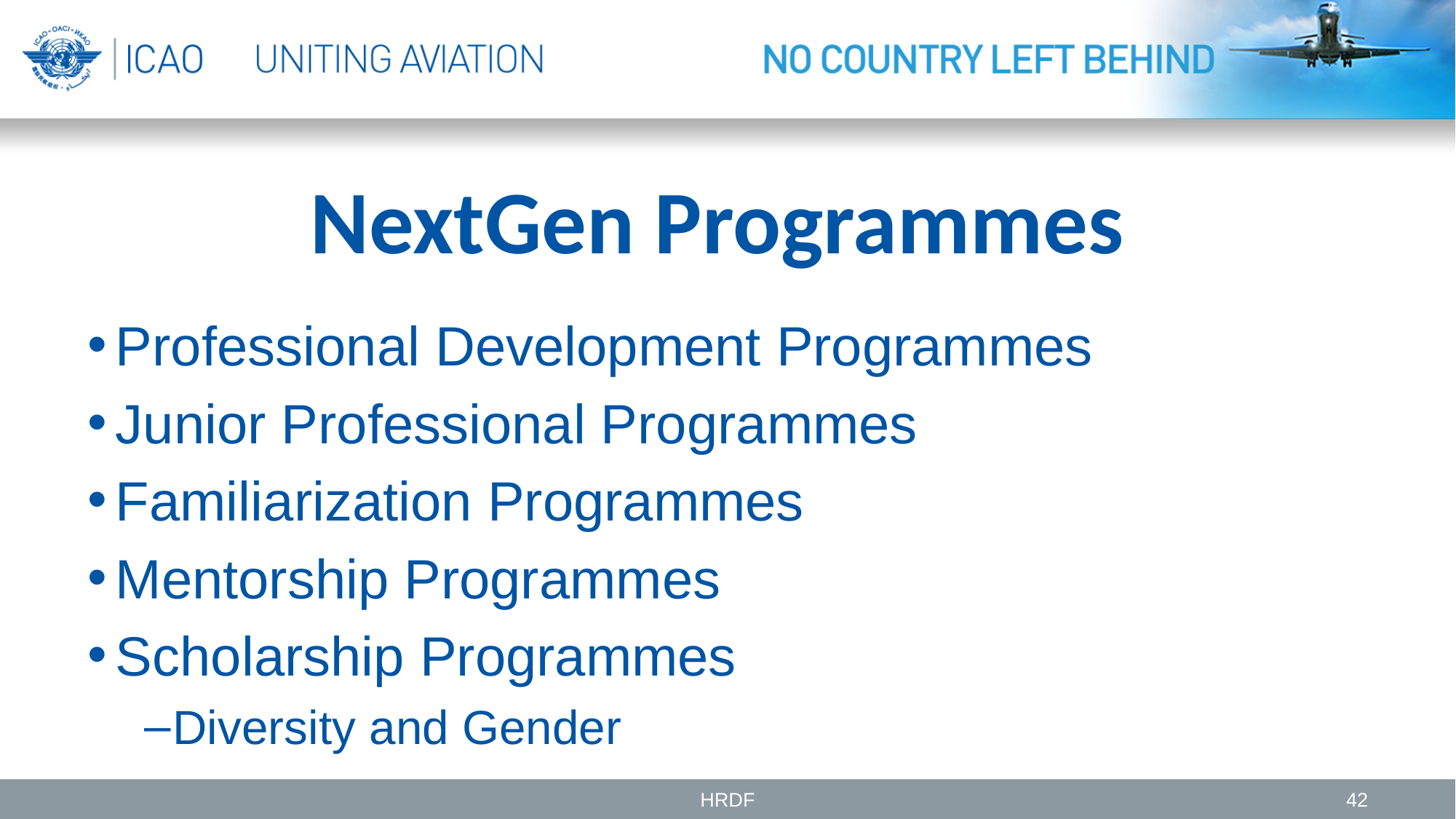

# NextGen Programmes
Professional Development Programmes
Junior Professional Programmes
Familiarization Programmes
Mentorship Programmes
Scholarship Programmes
Diversity and Gender

HRDF
42